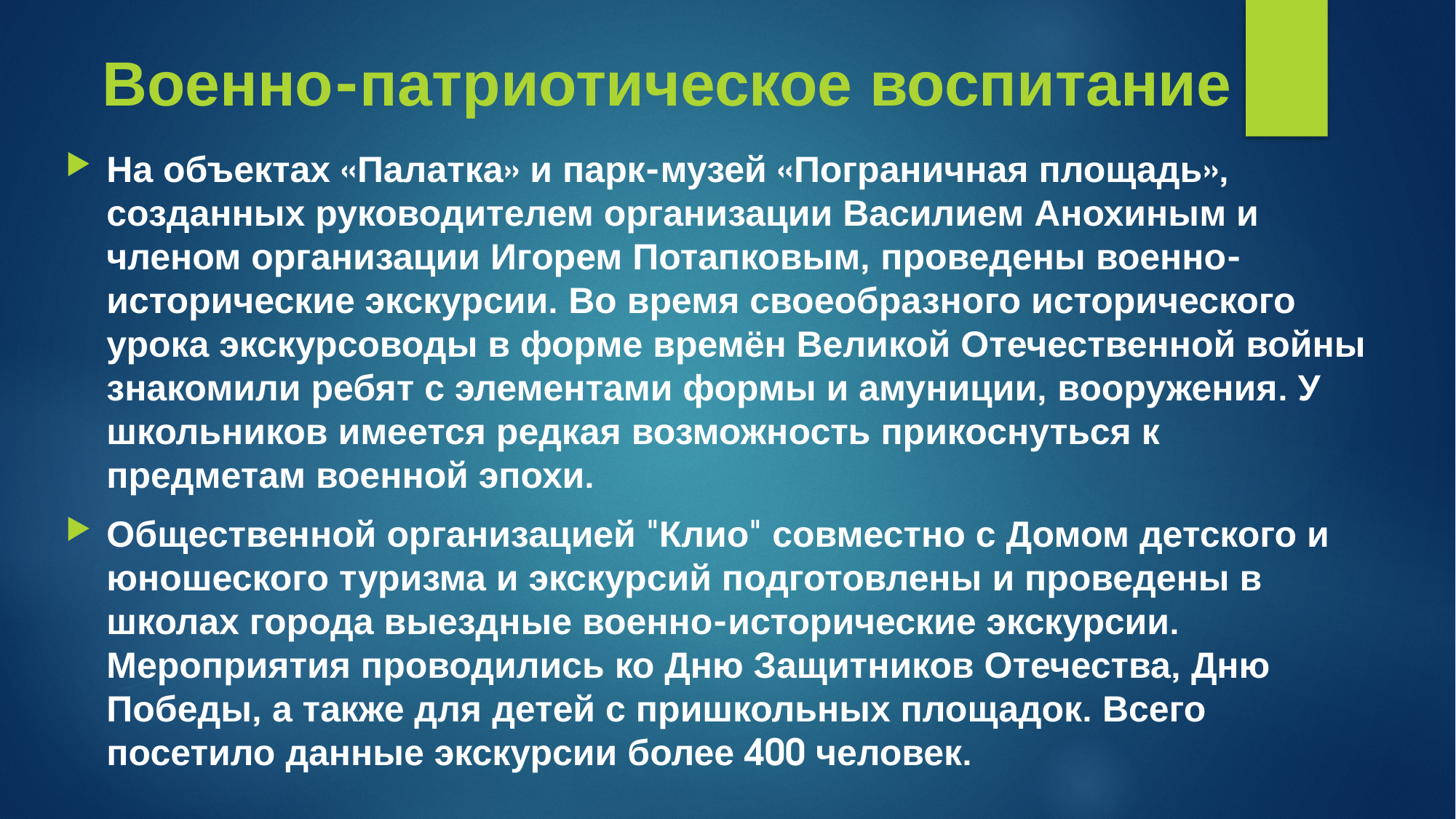

# Военно-патриотическое воспитание
На объектах «Палатка» и парк-музей «Пограничная площадь», созданных руководителем организации Василием Анохиным и членом организации Игорем Потапковым, проведены военно-исторические экскурсии. Во время своеобразного исторического урока экскурсоводы в форме времён Великой Отечественной войны знакомили ребят с элементами формы и амуниции, вооружения. У школьников имеется редкая возможность прикоснуться к предметам военной эпохи.
Общественной организацией "Клио" совместно с Домом детского и юношеского туризма и экскурсий подготовлены и проведены в школах города выездные военно-исторические экскурсии. Мероприятия проводились ко Дню Защитников Отечества, Дню Победы, а также для детей с пришкольных площадок. Всего посетило данные экскурсии более 400 человек.